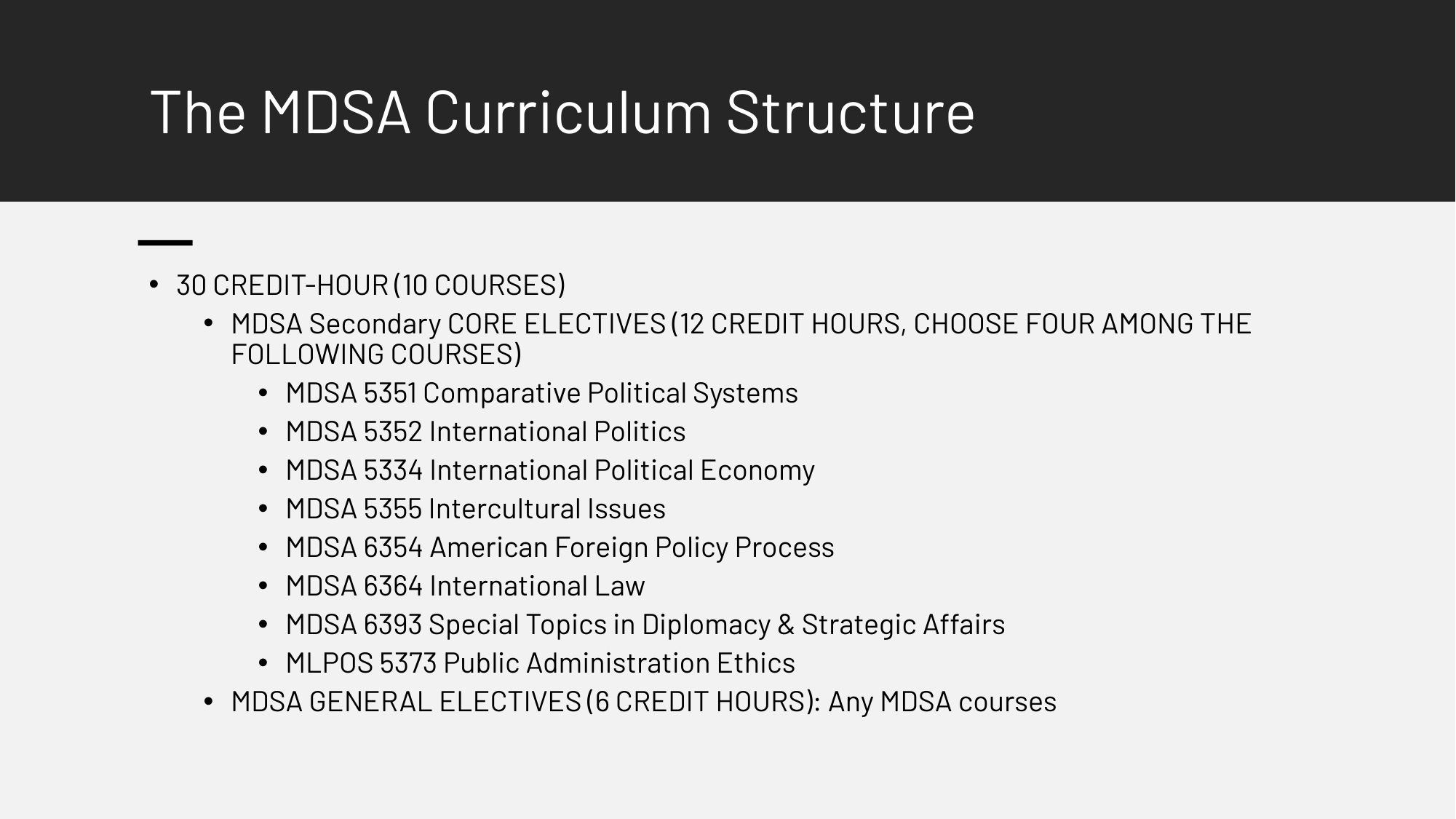

# The MDSA Curriculum Structure

30 CREDIT-HOUR (10 COURSES)
MDSA Secondary CORE ELECTIVES (12 CREDIT HOURS, CHOOSE FOUR AMONG THE FOLLOWING COURSES)
MDSA 5351 Comparative Political Systems
MDSA 5352 International Politics
MDSA 5334 International Political Economy
MDSA 5355 Intercultural Issues
MDSA 6354 American Foreign Policy Process
MDSA 6364 International Law
MDSA 6393 Special Topics in Diplomacy & Strategic Affairs
MLPOS 5373 Public Administration Ethics
MDSA GENERAL ELECTIVES (6 CREDIT HOURS): Any MDSA courses